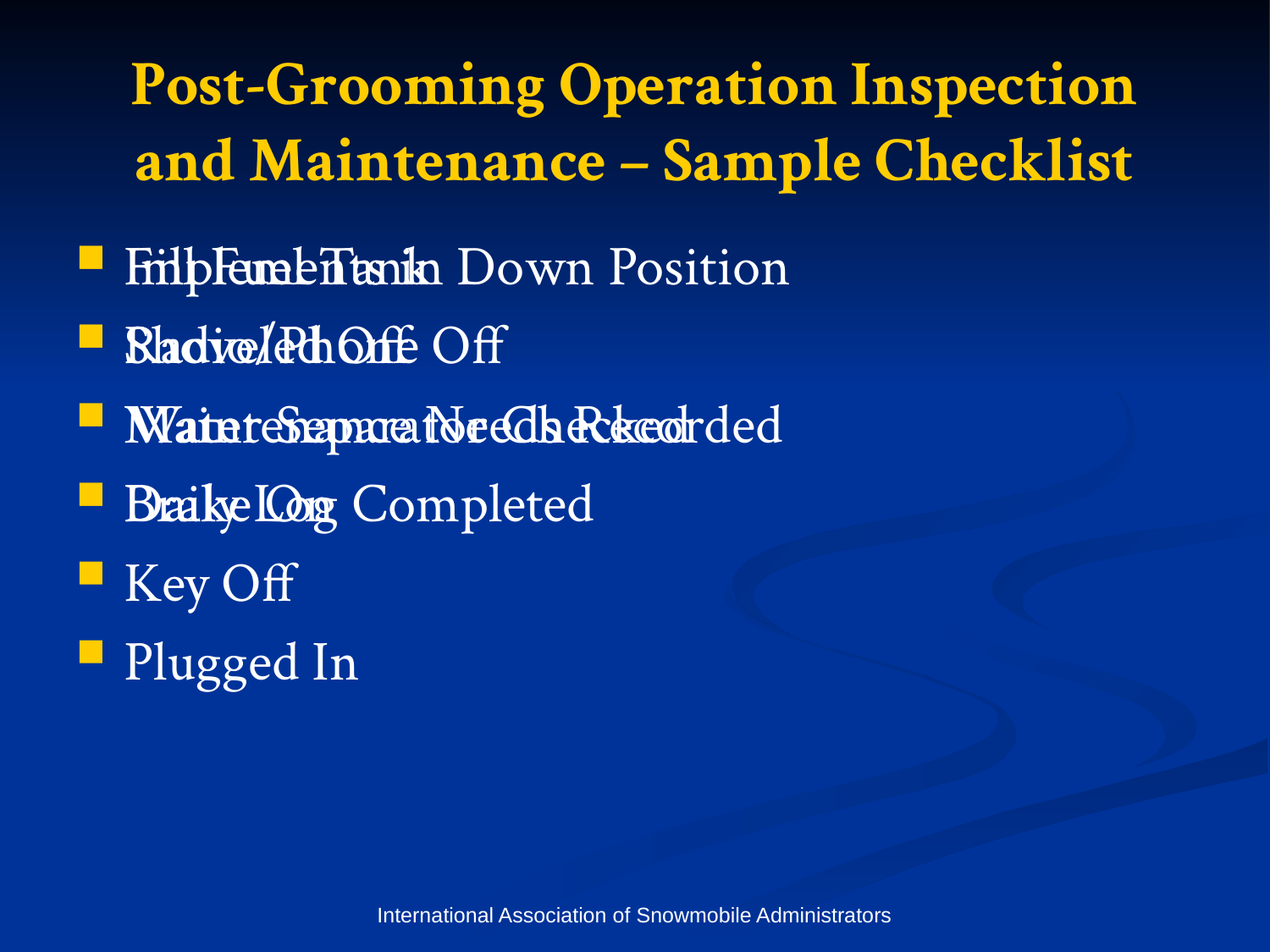

# Post-Grooming Operation Inspection and Maintenance – Sample Checklist
Fill Fuel Tank
Radio/Phone Off
Water Separator Checked
Brake On
Key Off
Plugged In
Implements in Down Position
Shoveled Off
Maintenance Needs Recorded
Daily Log Completed
International Association of Snowmobile Administrators